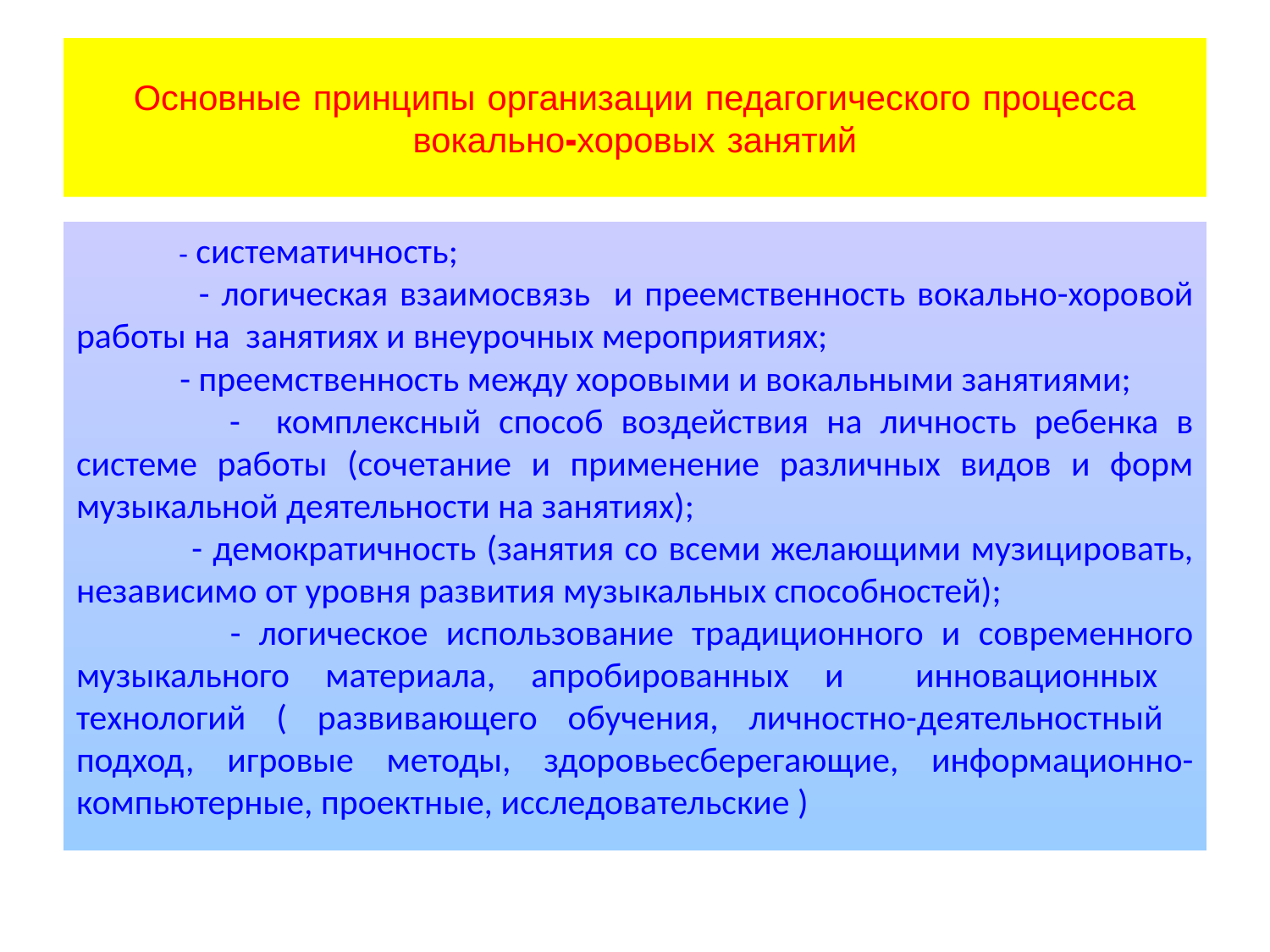

# Основные принципы организации педагогического процесса вокально-хоровых занятий
     - систематичность;
     - логическая взаимосвязь  и преемственность вокально-хоровой работы на  занятиях и внеурочных мероприятиях;
     - преемственность между хоровыми и вокальными занятиями;
     -  комплексный способ воздействия на личность ребенка в системе работы (сочетание и применение различных видов и форм музыкальной деятельности на занятиях);
     - демократичность (занятия со всеми желающими музицировать, независимо от уровня развития музыкальных способностей);
     - логическое использование традиционного и современного музыкального материала, апробированных и  инновационных  технологий ( развивающего обучения, личностно-деятельностный  подход, игровые методы, здоровьесберегающие, информационно-компьютерные, проектные, исследовательские )